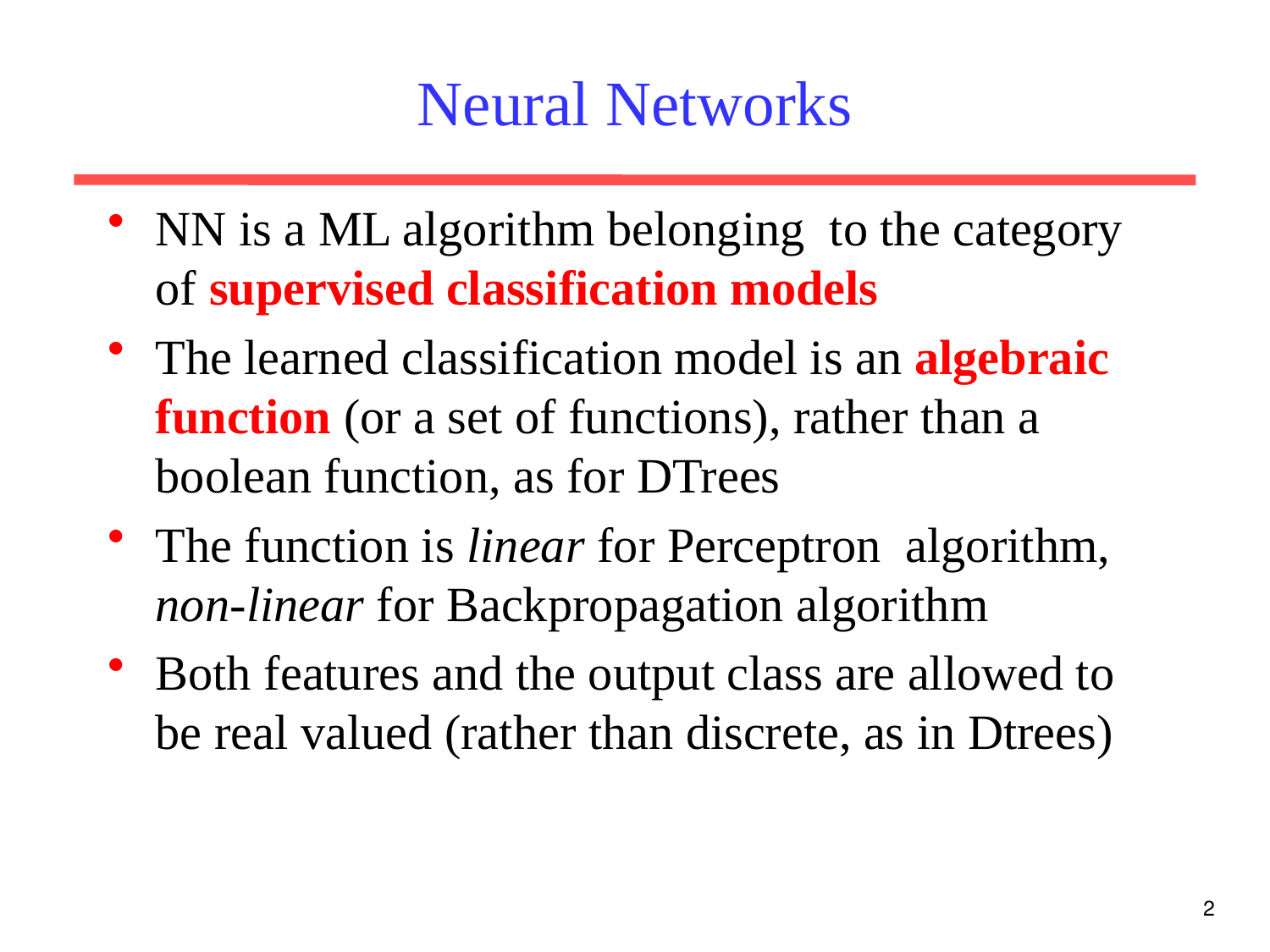

# Neural Networks
NN is a ML algorithm belonging  to the category of supervised classification models
The learned classification model is an algebraic function (or a set of functions), rather than a boolean function, as for DTrees
The function is linear for Perceptron  algorithm, non-linear for Backpropagation algorithm
Both features and the output class are allowed to be real valued (rather than discrete, as in Dtrees)
2